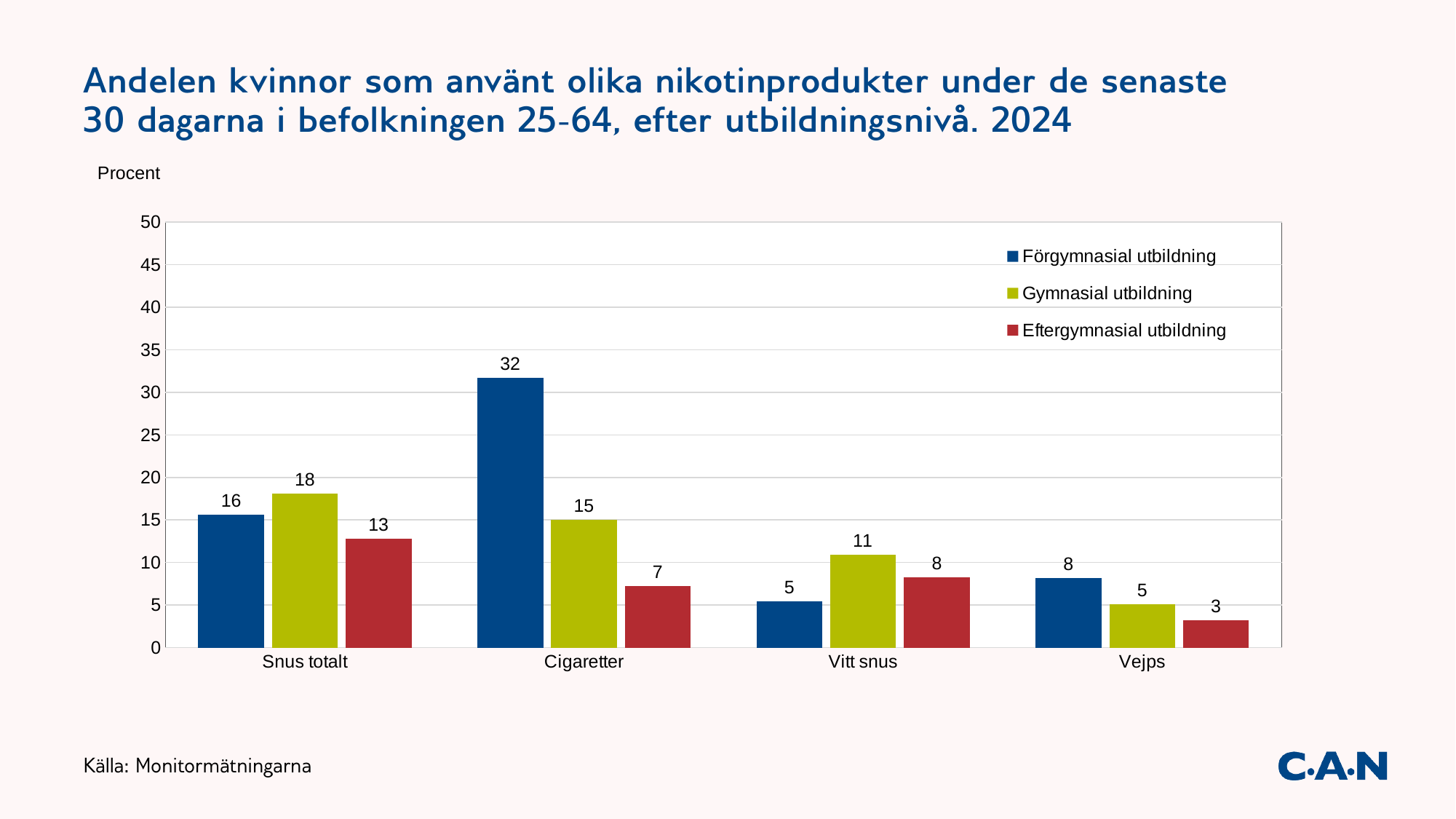

# Andelen kvinnor som använt olika nikotinprodukter under de senaste 30 dagarna i befolkningen 25-64, efter utbildningsnivå. 2024

### Chart

| Category | Förgymnasial utbildning | Gymnasial utbildning | Eftergymnasial utbildning |
|---|---|---|---|
| Snus totalt | 15.6 | 18.1 | 12.8 |
| Cigaretter | 31.7 | 15.0 | 7.2 |
| Vitt snus | 5.4 | 10.9 | 8.3 |
| Vejps | 8.2 | 5.1 | 3.2 |
Källa: Monitormätningarna